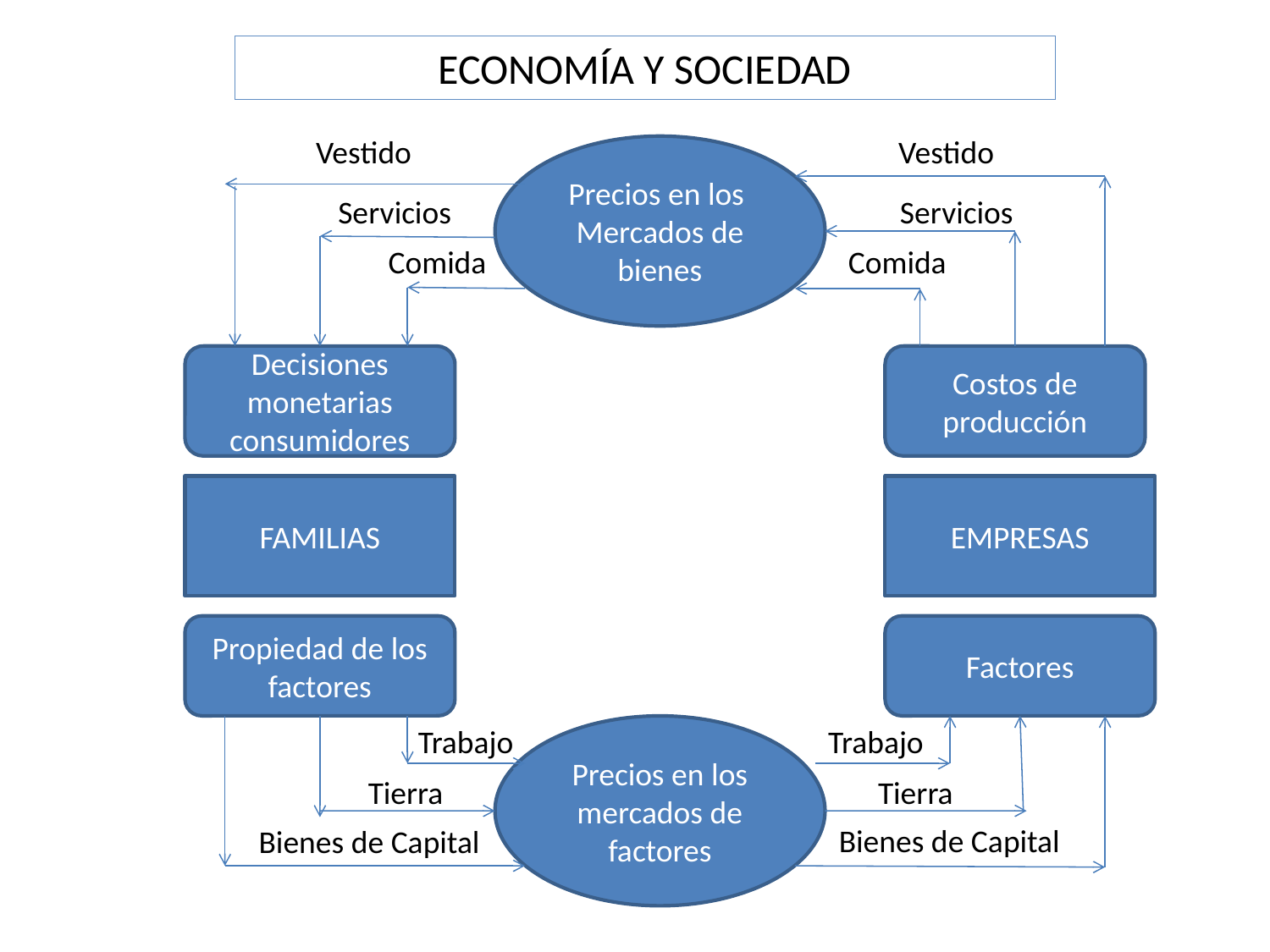

ECONOMÍA Y SOCIEDAD
Vestido
Vestido
Precios en los
Mercados de bienes
Servicios
Servicios
Comida
Comida
Decisiones monetarias consumidores
Costos de producción
FAMILIAS
EMPRESAS
Propiedad de los factores
Factores
Trabajo
Precios en los mercados de factores
Trabajo
Tierra
Tierra
Bienes de Capital
Bienes de Capital